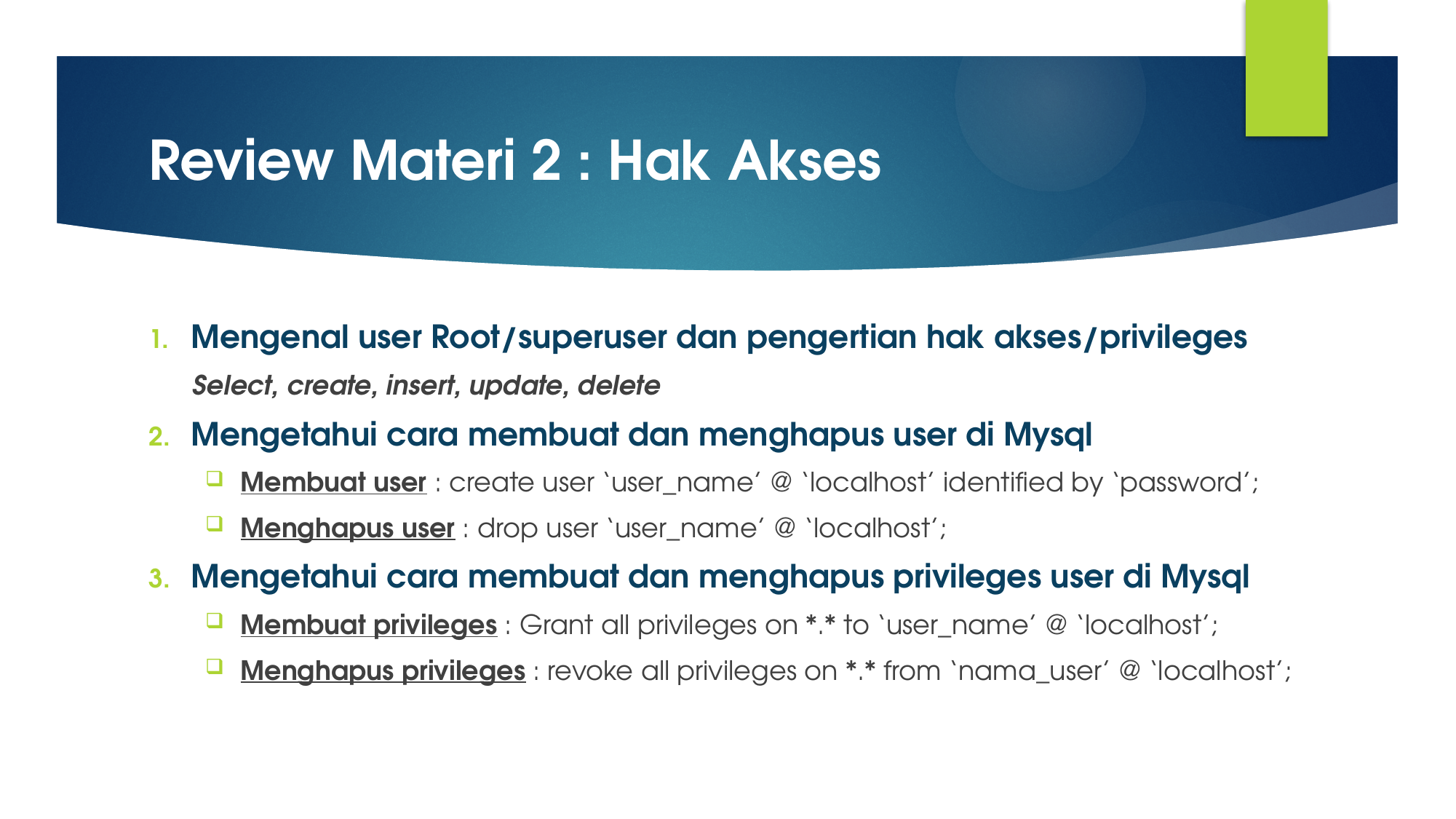

# Review Materi 2 : Hak Akses
Mengenal user Root/superuser dan pengertian hak akses/privileges
Select, create, insert, update, delete
Mengetahui cara membuat dan menghapus user di Mysql
Membuat user : create user ‘user_name’ @ ‘localhost’ identified by ‘password’;
Menghapus user : drop user ‘user_name’ @ ‘localhost’;
Mengetahui cara membuat dan menghapus privileges user di Mysql
Membuat privileges : Grant all privileges on *.* to ‘user_name’ @ ‘localhost’;
Menghapus privileges : revoke all privileges on *.* from ‘nama_user’ @ ‘localhost’;